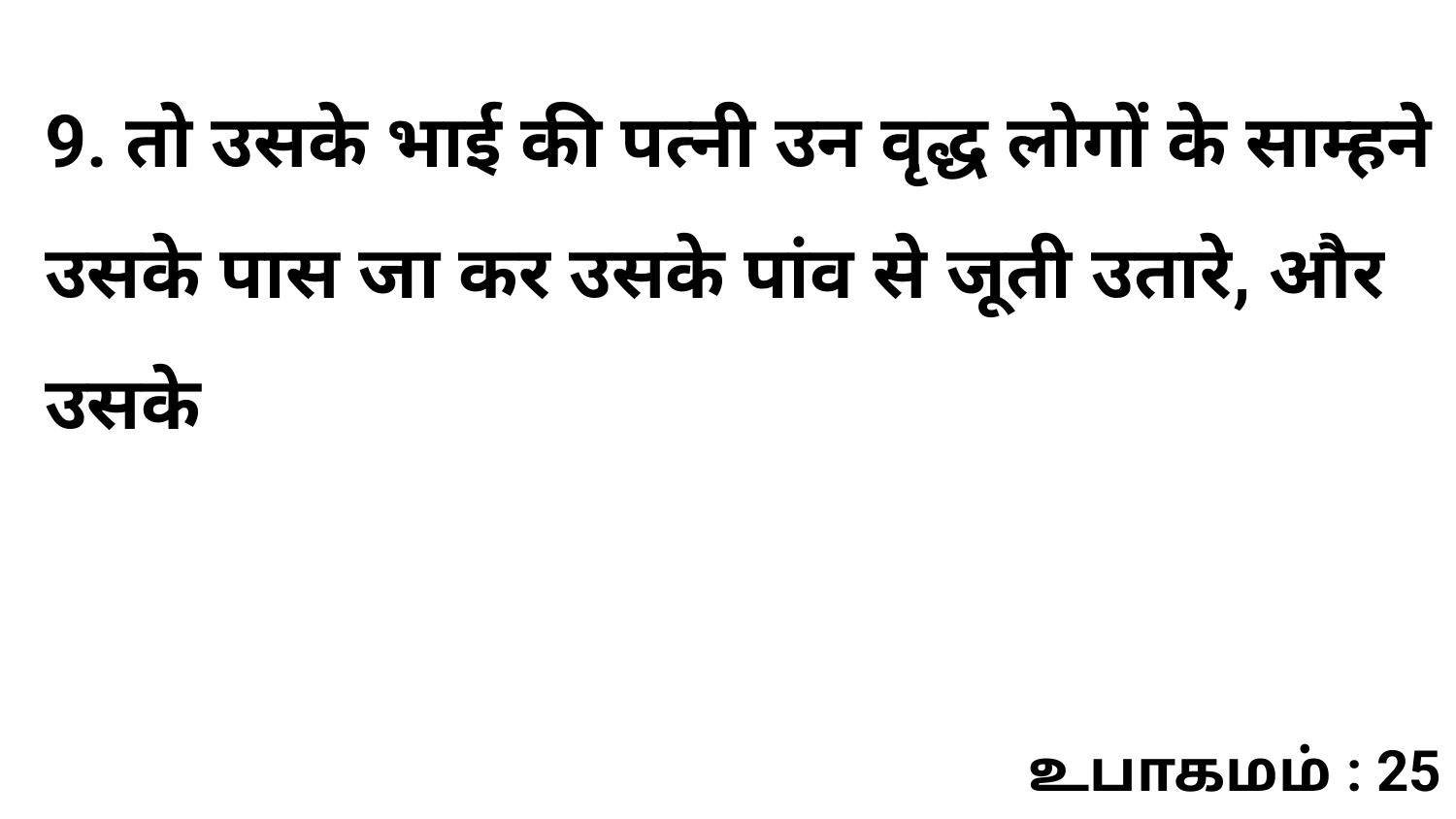

9. तो उसके भाई की पत्नी उन वृद्ध लोगों के साम्हने उसके पास जा कर उसके पांव से जूती उतारे, और उसके
உபாகமம் : 25